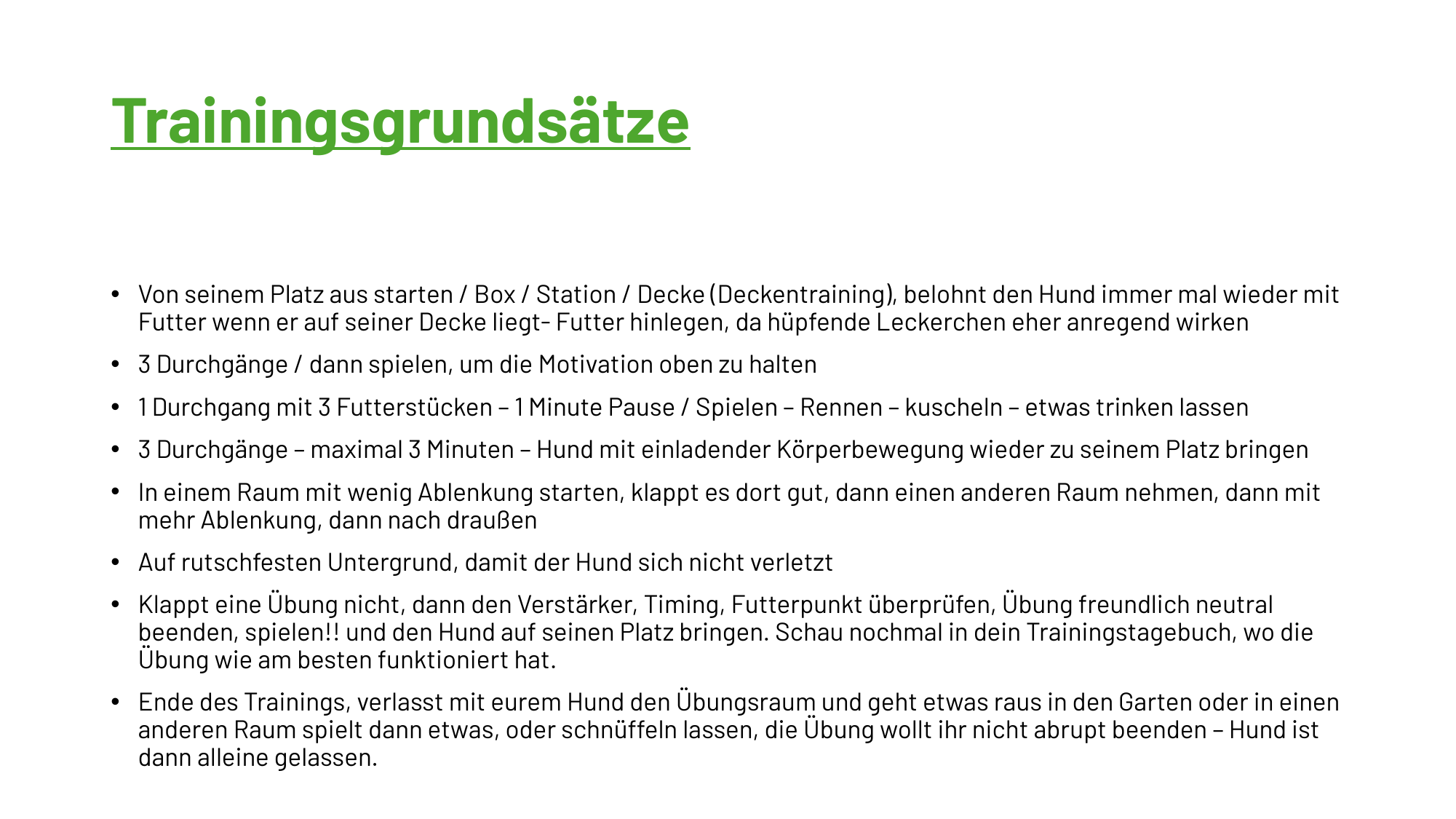

# Trainingsgrundsätze
Von seinem Platz aus starten / Box / Station / Decke (Deckentraining), belohnt den Hund immer mal wieder mit Futter wenn er auf seiner Decke liegt- Futter hinlegen, da hüpfende Leckerchen eher anregend wirken
3 Durchgänge / dann spielen, um die Motivation oben zu halten
1 Durchgang mit 3 Futterstücken – 1 Minute Pause / Spielen – Rennen – kuscheln – etwas trinken lassen
3 Durchgänge – maximal 3 Minuten – Hund mit einladender Körperbewegung wieder zu seinem Platz bringen
In einem Raum mit wenig Ablenkung starten, klappt es dort gut, dann einen anderen Raum nehmen, dann mit mehr Ablenkung, dann nach draußen
Auf rutschfesten Untergrund, damit der Hund sich nicht verletzt
Klappt eine Übung nicht, dann den Verstärker, Timing, Futterpunkt überprüfen, Übung freundlich neutral beenden, spielen!! und den Hund auf seinen Platz bringen. Schau nochmal in dein Trainingstagebuch, wo die Übung wie am besten funktioniert hat.
Ende des Trainings, verlasst mit eurem Hund den Übungsraum und geht etwas raus in den Garten oder in einen anderen Raum spielt dann etwas, oder schnüffeln lassen, die Übung wollt ihr nicht abrupt beenden – Hund ist dann alleine gelassen.